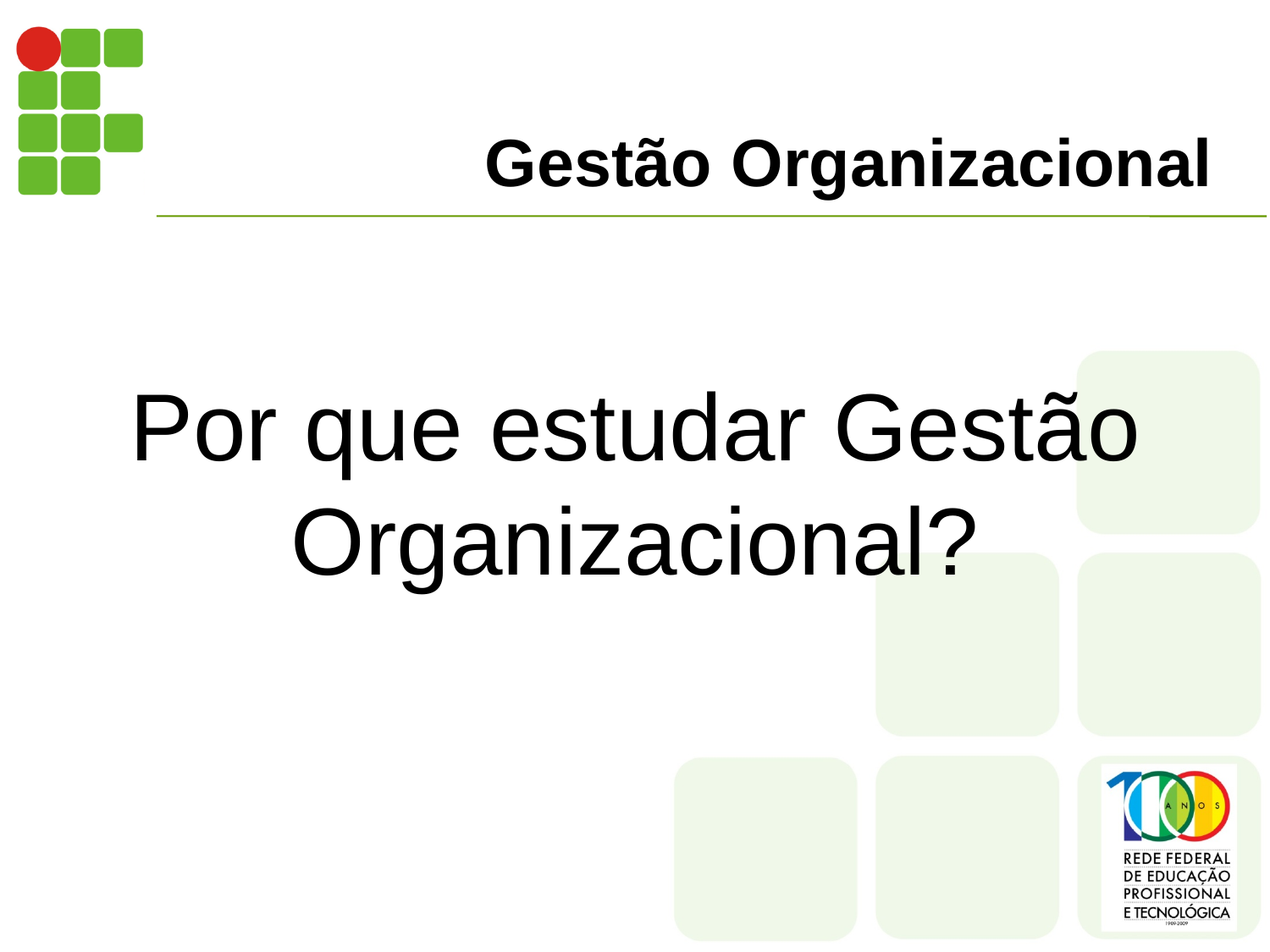

# Gestão Organizacional

Por que estudar Gestão Organizacional?